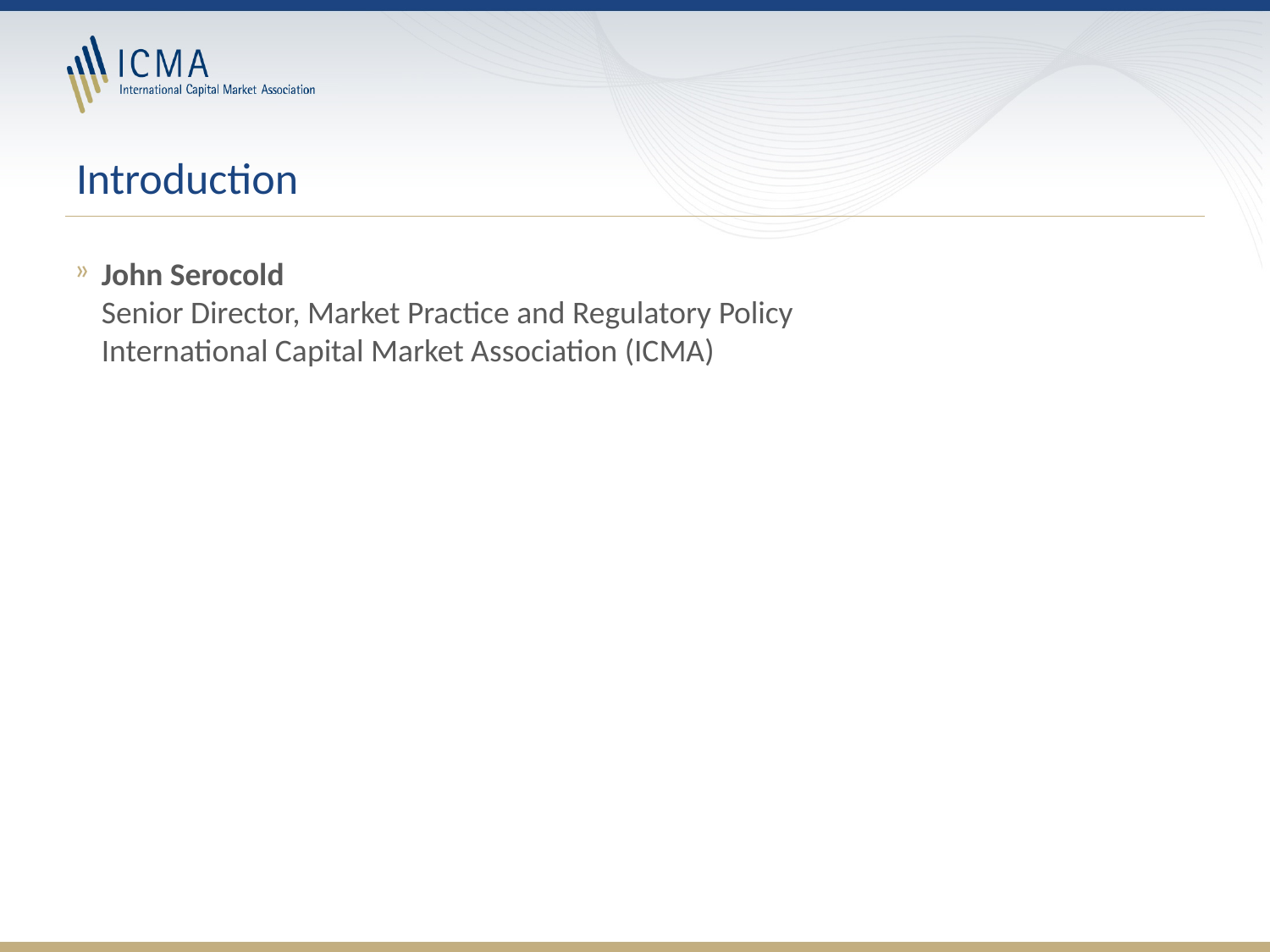

# Introduction
John Serocold
Senior Director, Market Practice and Regulatory Policy
International Capital Market Association (ICMA)